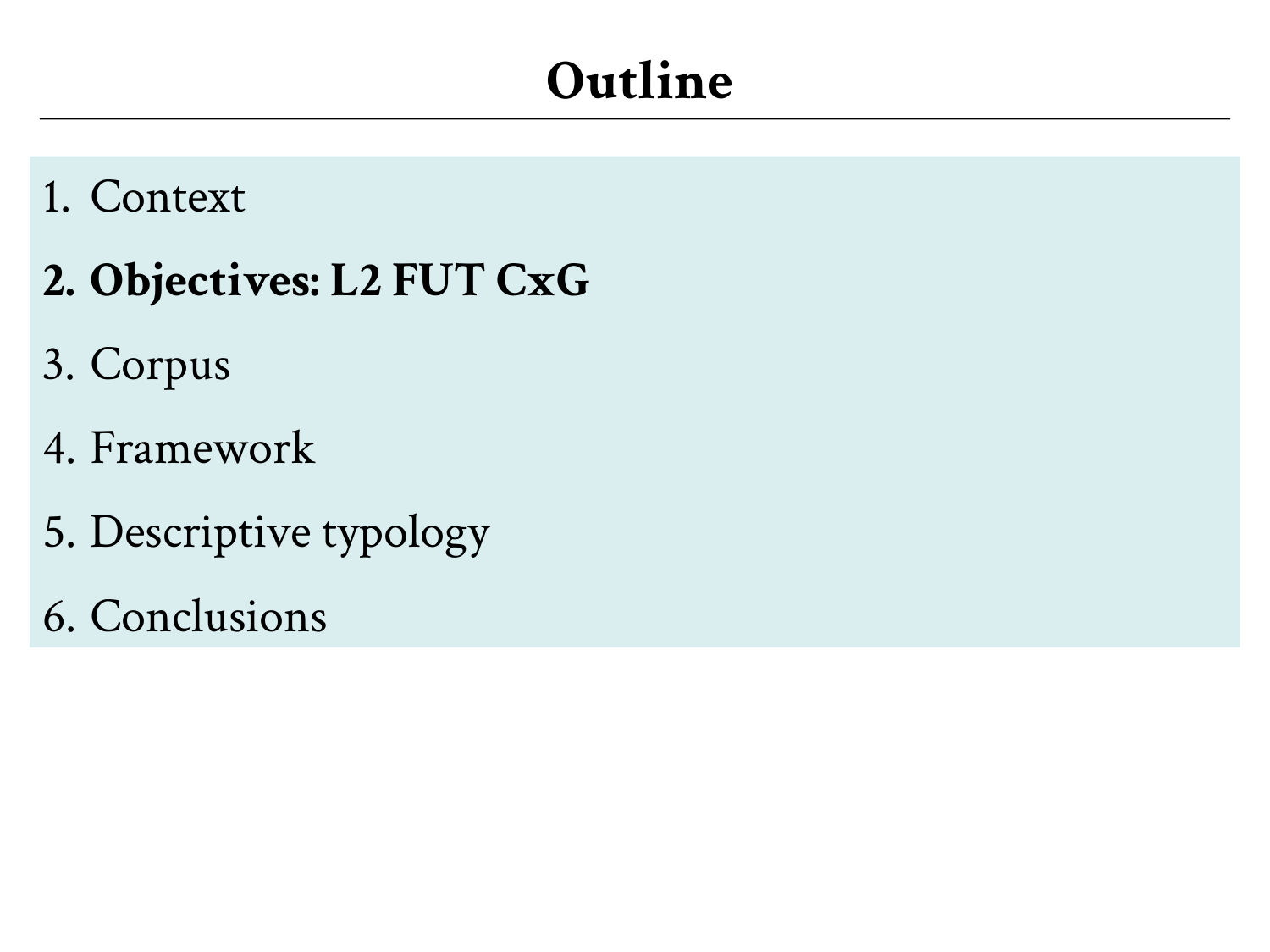

Outline

Context
Objectives: L2 FUT CxG
Corpus
Framework
Descriptive typology
Conclusions